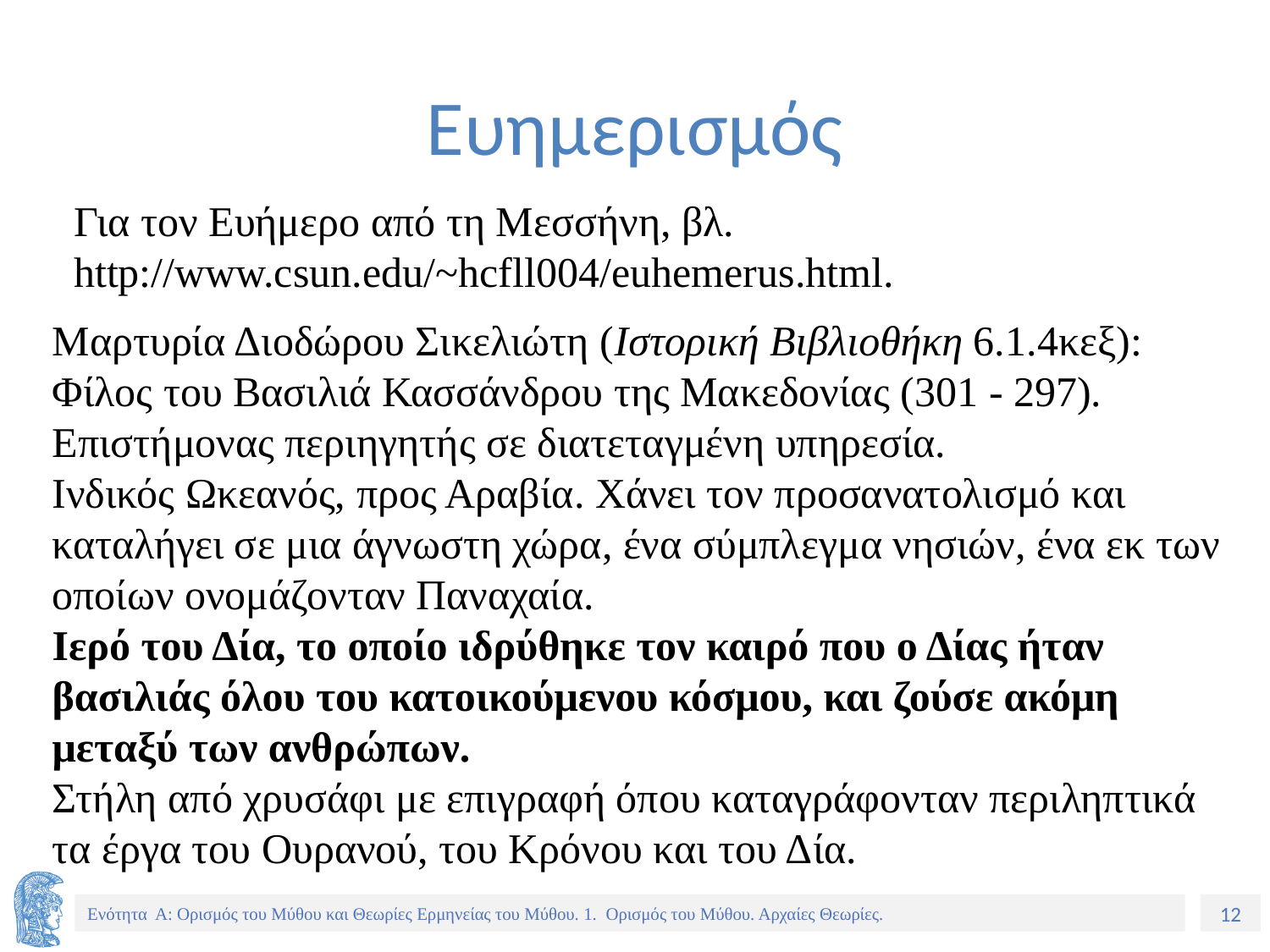

# Ευημερισμός
Για τον Ευήμερο από τη Μεσσήνη, βλ. http://www.csun.edu/~hcfll004/euhemerus.html.
Μαρτυρία Διοδώρου Σικελιώτη (Ιστορική Βιβλιοθήκη 6.1.4κεξ):
Φίλος του Βασιλιά Κασσάνδρου της Μακεδονίας (301 - 297).
Επιστήμονας περιηγητής σε διατεταγμένη υπηρεσία.
Ινδικός Ωκεανός, προς Αραβία. Χάνει τον προσανατολισμό και καταλήγει σε μια άγνωστη χώρα, ένα σύμπλεγμα νησιών, ένα εκ των οποίων ονομάζονταν Παναχαία.
Ιερό του Δία, το οποίο ιδρύθηκε τον καιρό που ο Δίας ήταν βασιλιάς όλου του κατοικούμενου κόσμου, και ζούσε ακόμη μεταξύ των ανθρώπων.
Στήλη από χρυσάφι με επιγραφή όπου καταγράφονταν περιληπτικά τα έργα του Ουρανού, του Κρόνου και του Δία.